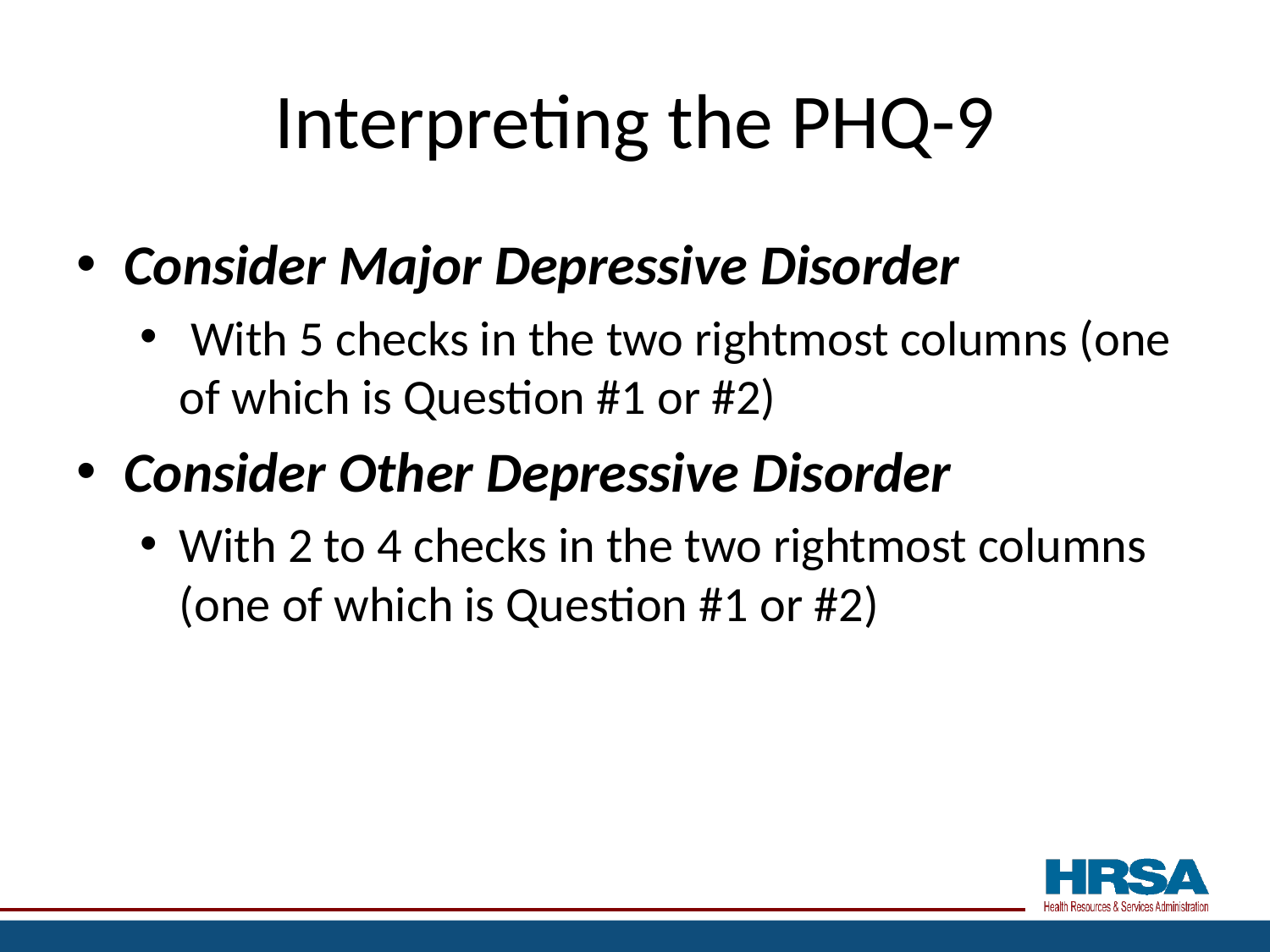

# Interpreting the PHQ-9
Consider Major Depressive Disorder
 With 5 checks in the two rightmost columns (one of which is Question #1 or #2)
Consider Other Depressive Disorder
With 2 to 4 checks in the two rightmost columns (one of which is Question #1 or #2)